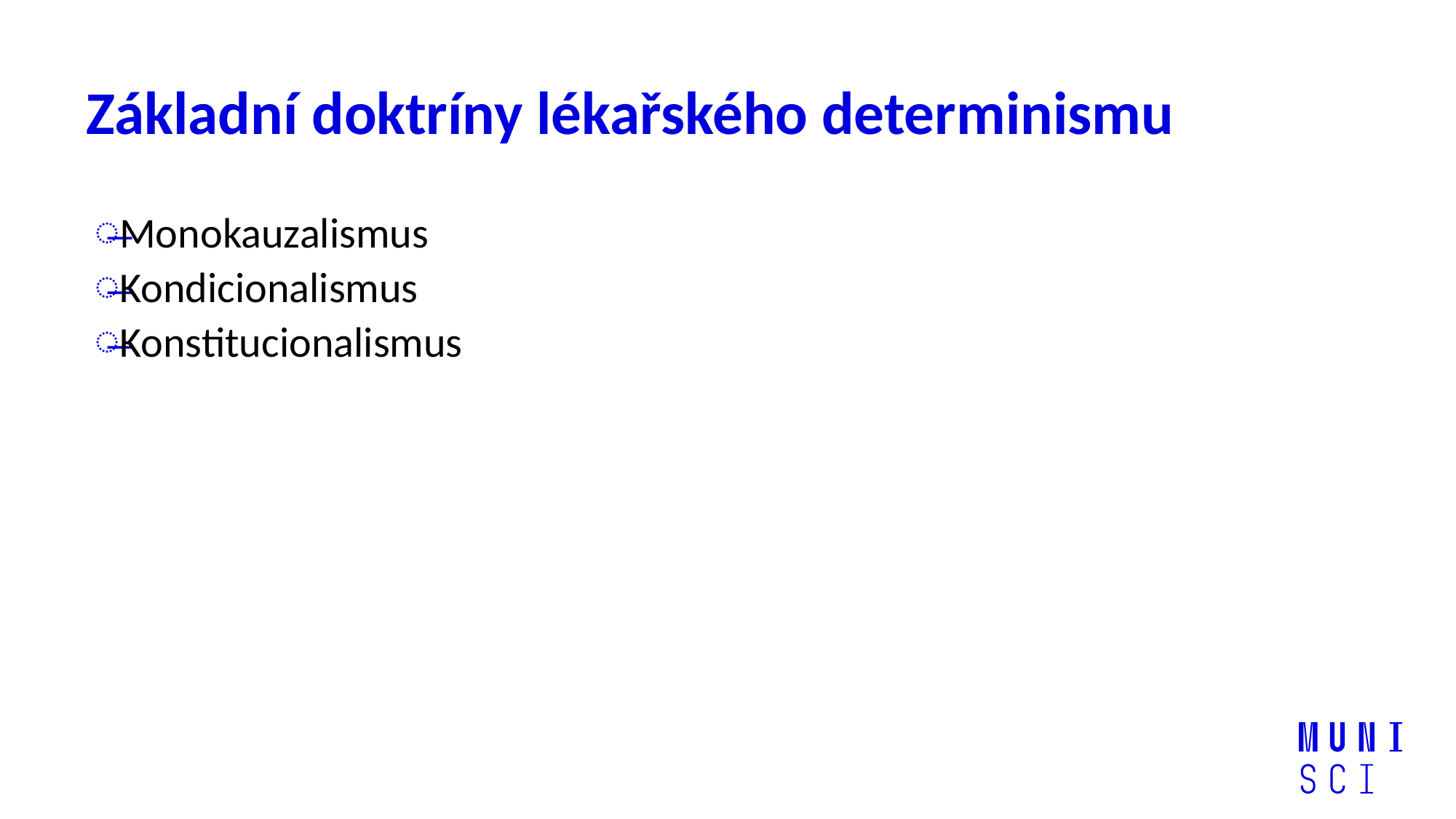

# Základní doktríny lékařského determinismu
Monokauzalismus
Kondicionalismus
Konstitucionalismus